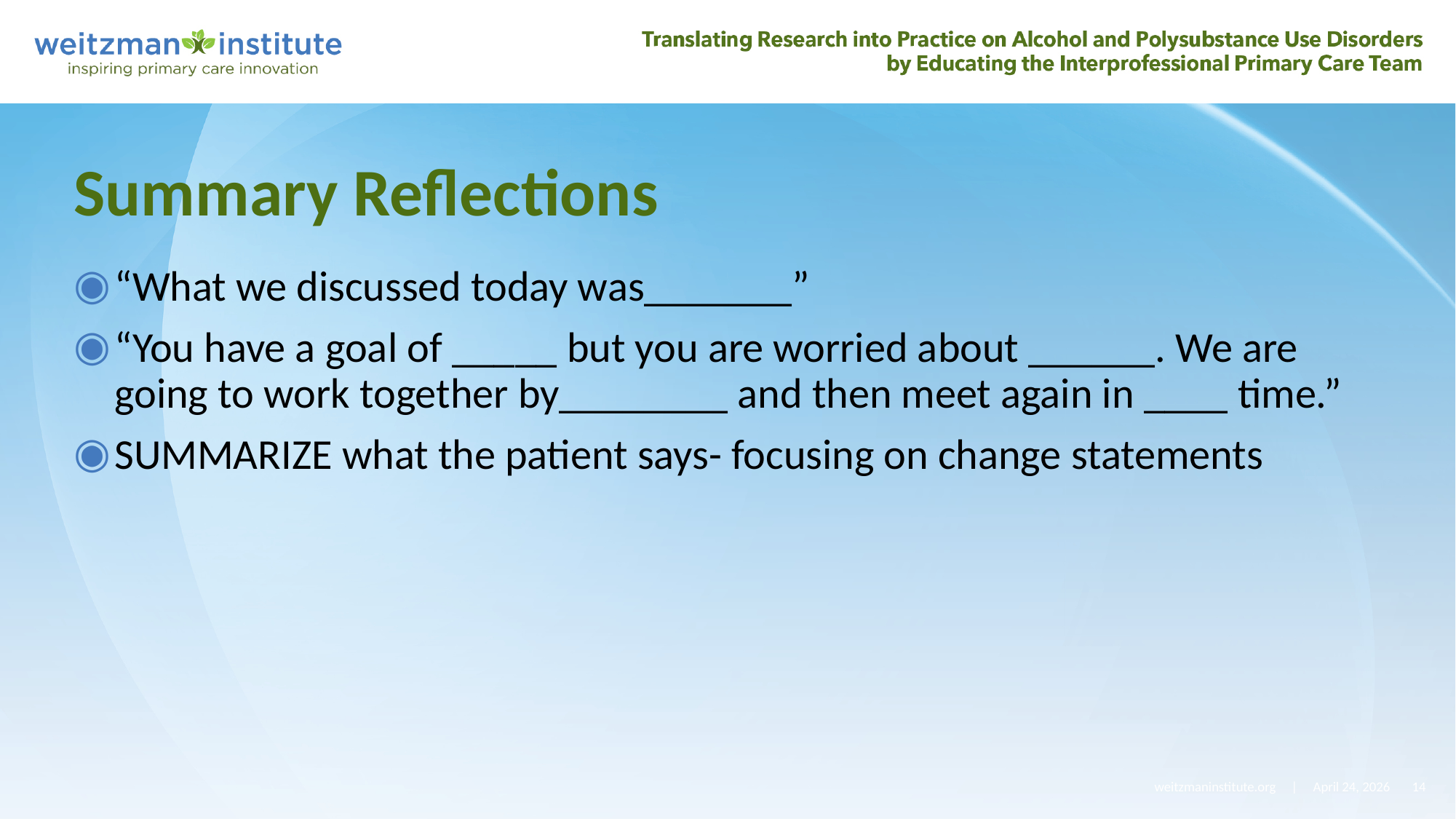

# Summary Reflections
“What we discussed today was_______”
“You have a goal of _____ but you are worried about ______. We are going to work together by________ and then meet again in ____ time.”
SUMMARIZE what the patient says- focusing on change statements